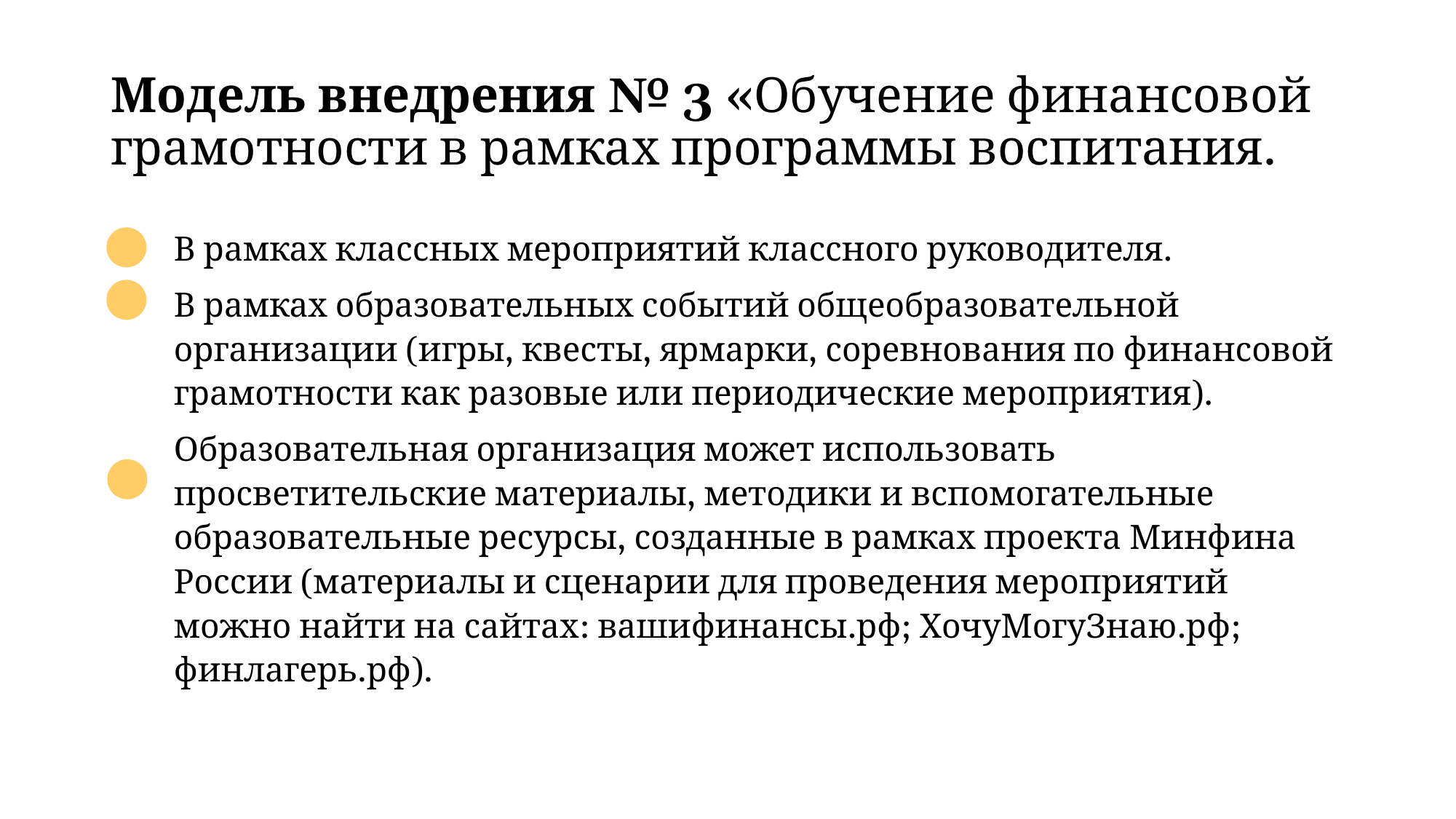

# Модель внедрения № 3 «Обучение финансовой грамотности в рамках программы воспитания.
В рамках классных мероприятий классного руководителя.
В рамках образовательных событий общеобразовательной организации (игры, квесты, ярмарки, соревнования по финансовой грамотности как разовые или периодические мероприятия).
Образовательная организация может использовать просветительские материалы, методики и вспомогательные образовательные ресурсы, созданные в рамках проекта Минфина России (материалы и сценарии для проведения мероприятий можно найти на сайтах: вашифинансы.рф; ХочуМогуЗнаю.рф; финлагерь.рф).